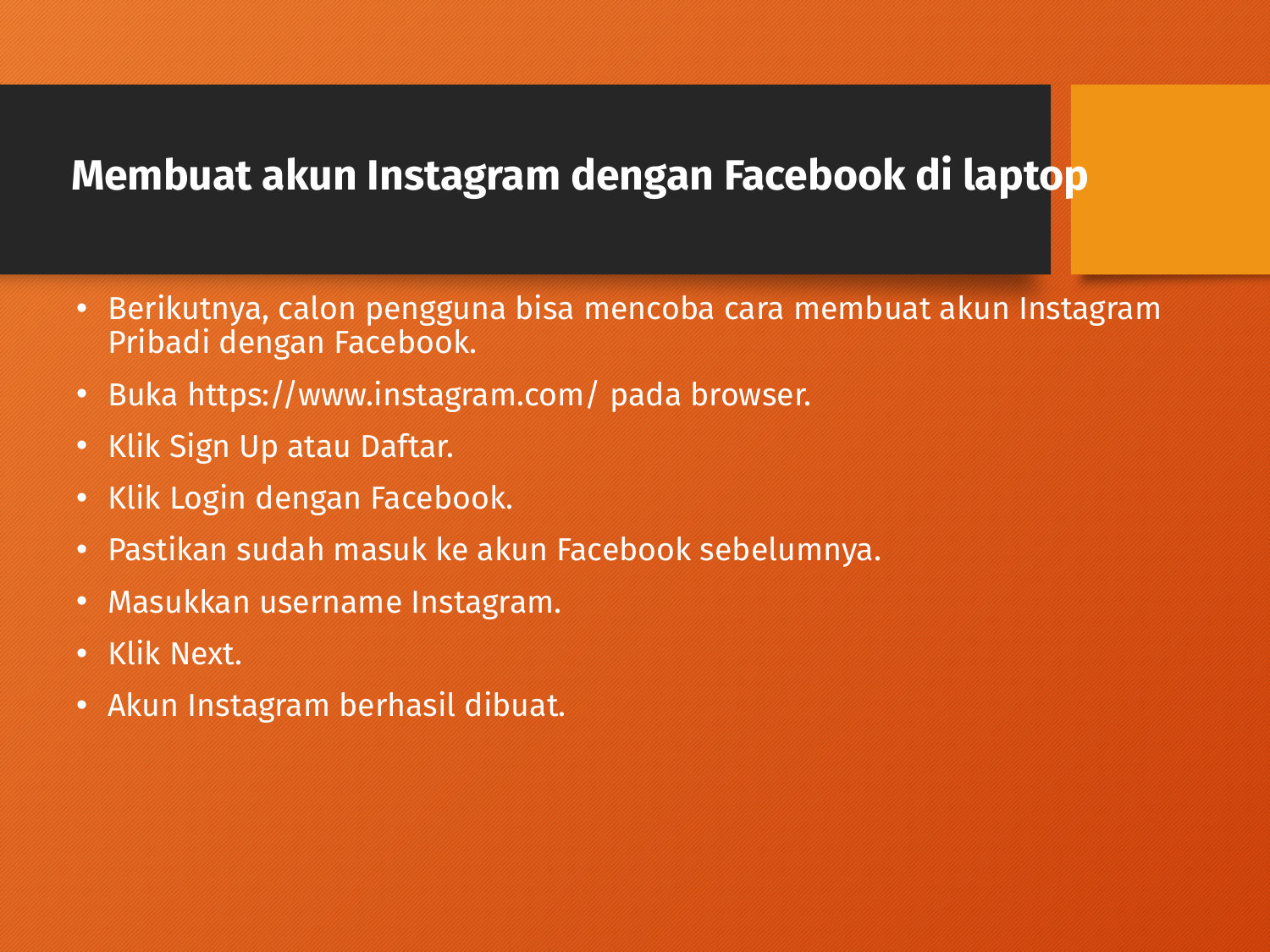

# Membuat akun Instagram dengan Facebook di laptop
Berikutnya, calon pengguna bisa mencoba cara membuat akun Instagram Pribadi dengan Facebook.
Buka https://www.instagram.com/ pada browser.
Klik Sign Up atau Daftar.
Klik Login dengan Facebook.
Pastikan sudah masuk ke akun Facebook sebelumnya.
Masukkan username Instagram.
Klik Next.
Akun Instagram berhasil dibuat.